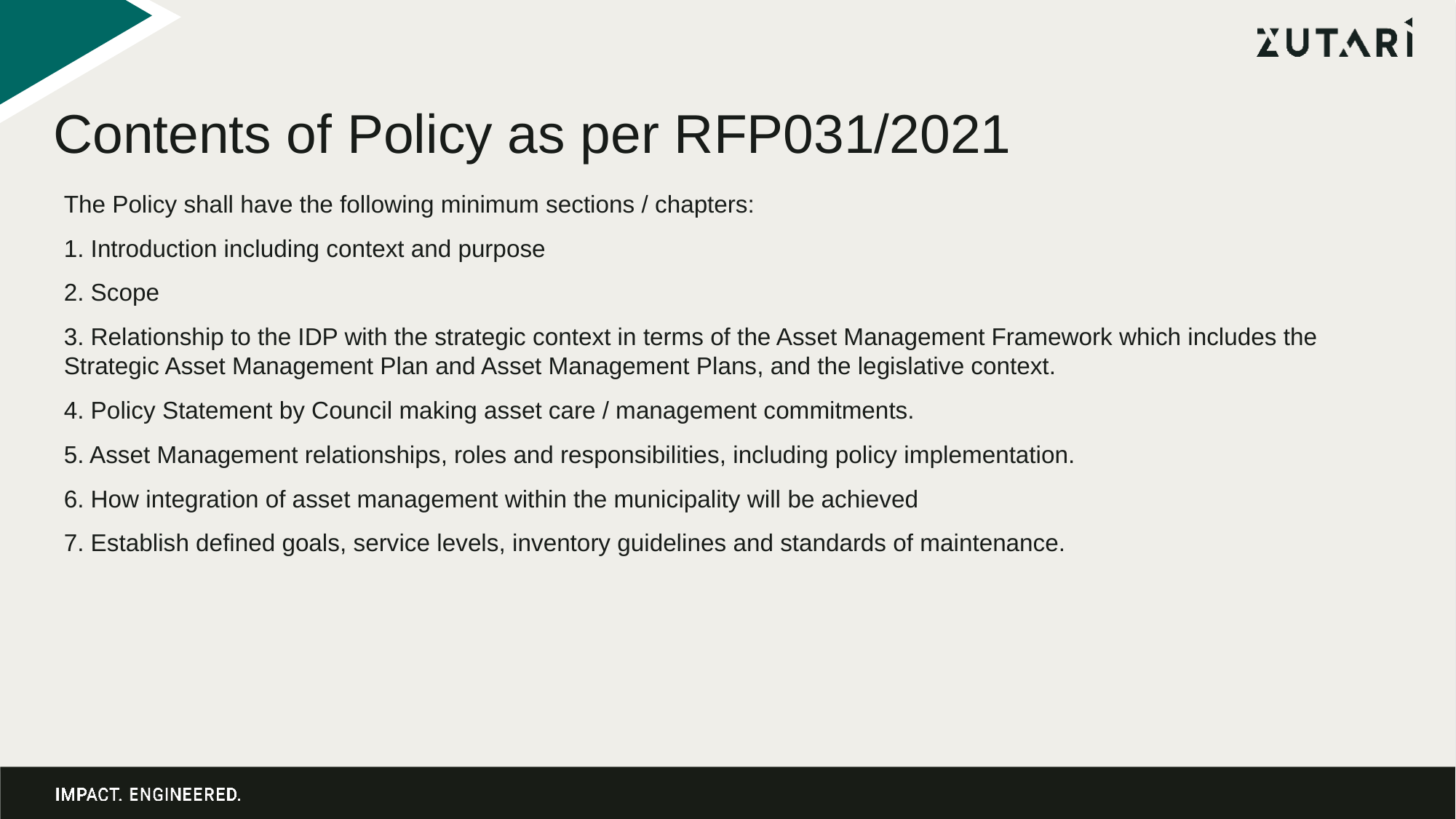

Contents of Policy as per RFP031/2021
The Policy shall have the following minimum sections / chapters:
1. Introduction including context and purpose
2. Scope
3. Relationship to the IDP with the strategic context in terms of the Asset Management Framework which includes the Strategic Asset Management Plan and Asset Management Plans, and the legislative context.
4. Policy Statement by Council making asset care / management commitments.
5. Asset Management relationships, roles and responsibilities, including policy implementation.
6. How integration of asset management within the municipality will be achieved
7. Establish defined goals, service levels, inventory guidelines and standards of maintenance.